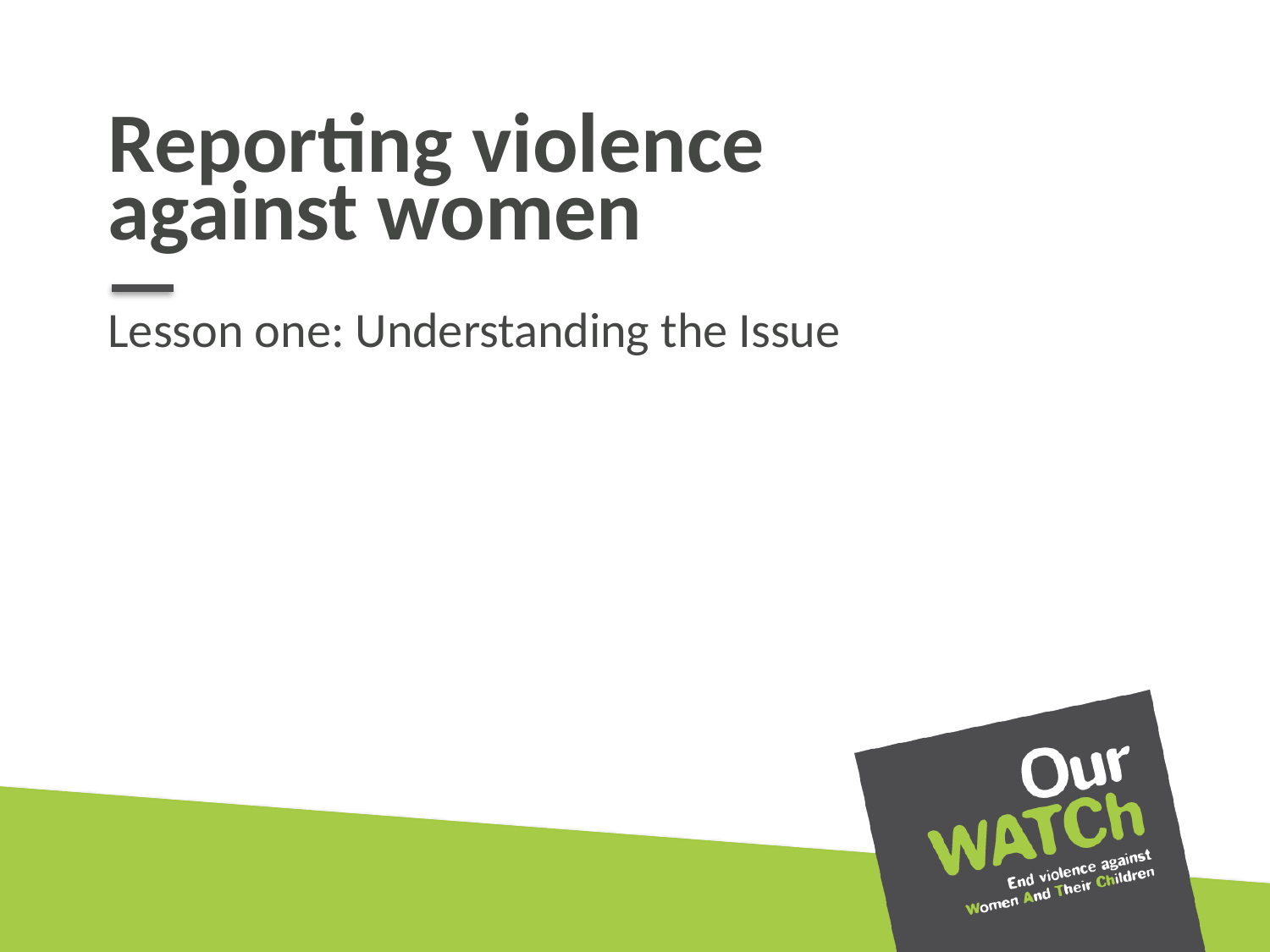

# Reporting violence against women
Lesson one: Understanding the Issue